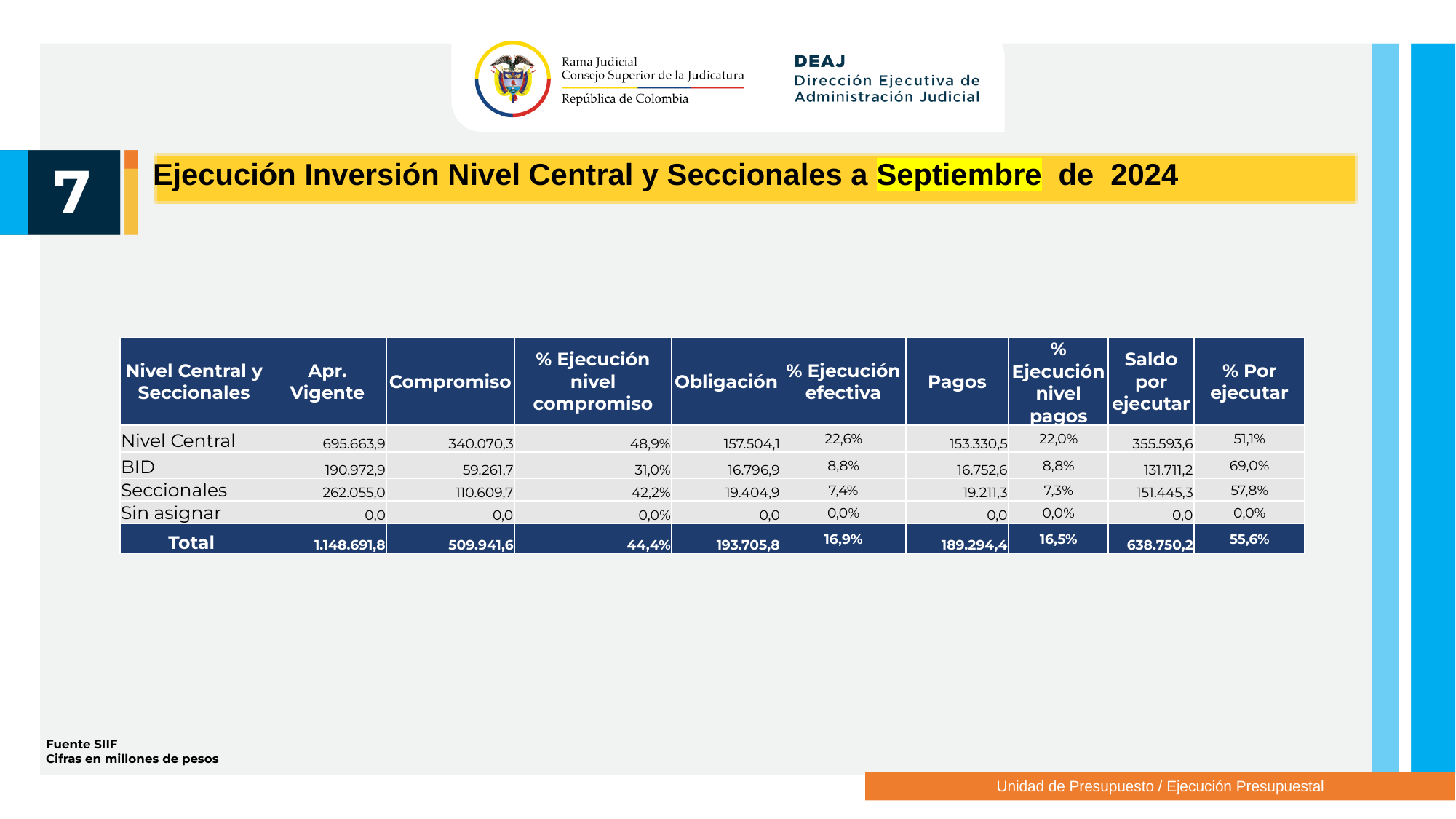

Ejecución Inversión Nivel Central y Seccionales a Septiembre  de  2024
7
| Nivel Central y Seccionales | Apr. Vigente | Compromiso | % Ejecución nivel compromiso | Obligación | % Ejecución efectiva | Pagos | % Ejecución nivel pagos | Saldo por ejecutar | % Por ejecutar |
| --- | --- | --- | --- | --- | --- | --- | --- | --- | --- |
| Nivel Central | 695.663,9 | 340.070,3 | 48,9% | 157.504,1 | 22,6% | 153.330,5 | 22,0% | 355.593,6 | 51,1% |
| BID | 190.972,9 | 59.261,7 | 31,0% | 16.796,9 | 8,8% | 16.752,6 | 8,8% | 131.711,2 | 69,0% |
| Seccionales | 262.055,0 | 110.609,7 | 42,2% | 19.404,9 | 7,4% | 19.211,3 | 7,3% | 151.445,3 | 57,8% |
| Sin asignar | 0,0 | 0,0 | 0,0% | 0,0 | 0,0% | 0,0 | 0,0% | 0,0 | 0,0% |
| Total | 1.148.691,8 | 509.941,6 | 44,4% | 193.705,8 | 16,9% | 189.294,4 | 16,5% | 638.750,2 | 55,6% |
Fuente SIIF
Cifras en millones de pesos

Unidad de Presupuesto / Ejecución Presupuestal